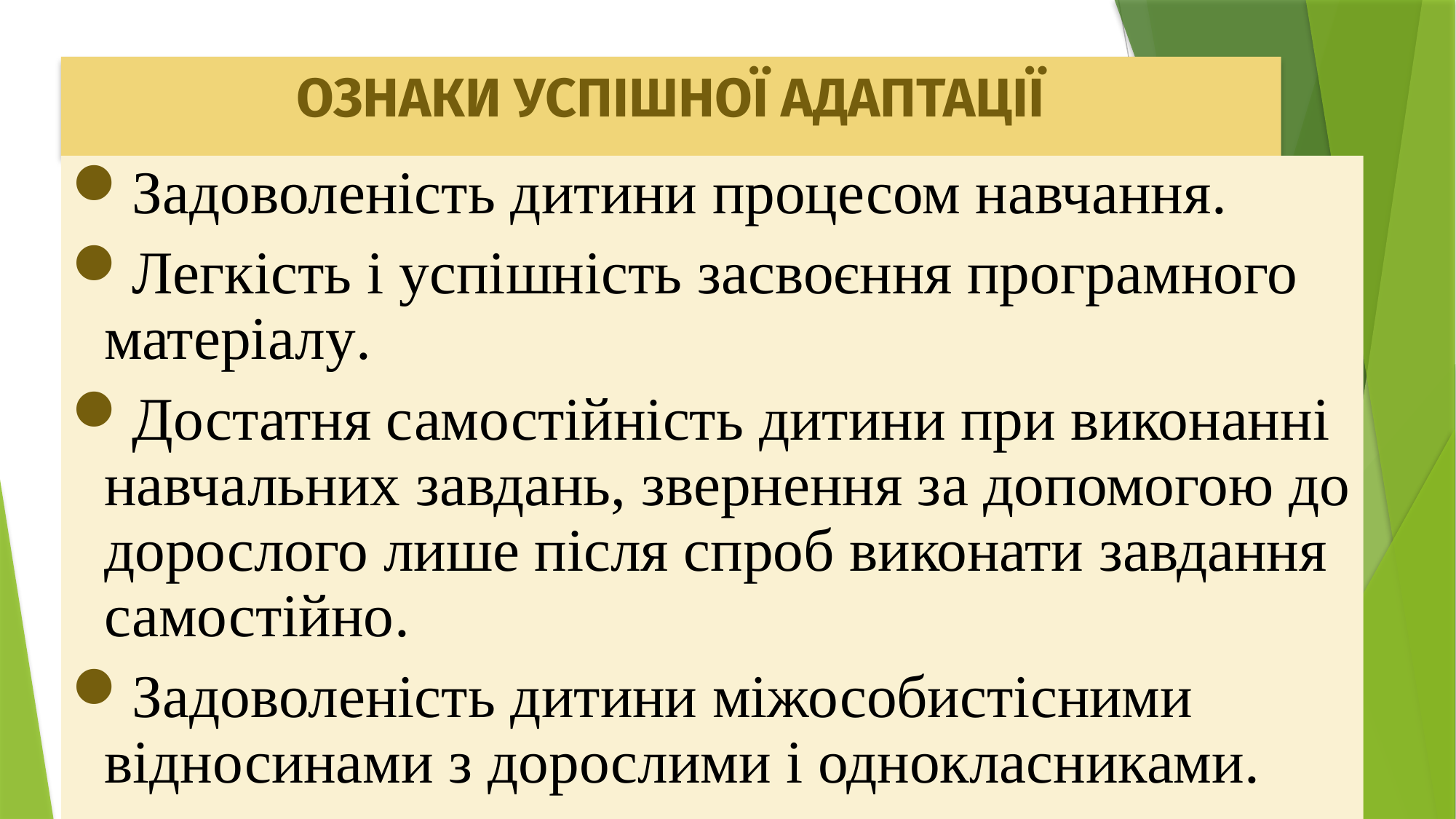

# ОЗНАКИ УСПІШНОЇ АДАПТАЦІЇ
Задоволеність дитини процесом навчання.
Легкість і успішність засвоєння програмного матеріалу.
Достатня самостійність дитини при виконанні навчальних завдань, звернення за допомогою до дорослого лише після спроб виконати завдання самостійно.
Задоволеність дитини міжособистісними відносинами з дорослими і однокласниками.